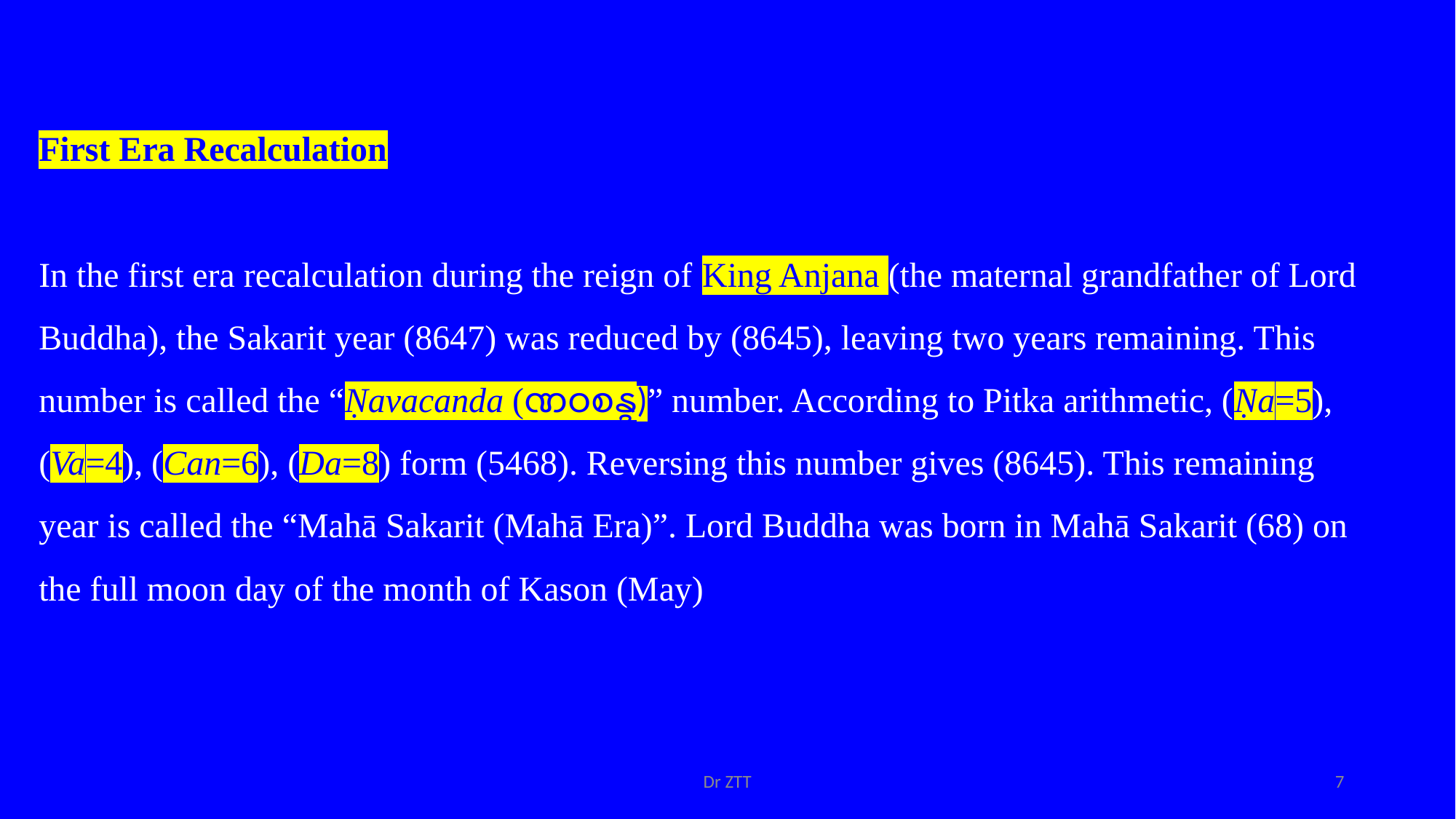

First Era Recalculation

In the first era recalculation during the reign of King Anjana (the maternal grandfather of Lord Buddha), the Sakarit year (8647) was reduced by (8645), leaving two years remaining. This number is called the “Ṇavacanda (ဏဝစန္ဒ)” number. According to Pitka arithmetic, (Ṇa=5), (Va=4), (Can=6), (Da=8) form (5468). Reversing this number gives (8645). This remaining year is called the “Mahā Sakarit (Mahā Era)”. Lord Buddha was born in Mahā Sakarit (68) on the full moon day of the month of Kason (May)
Dr ZTT
7